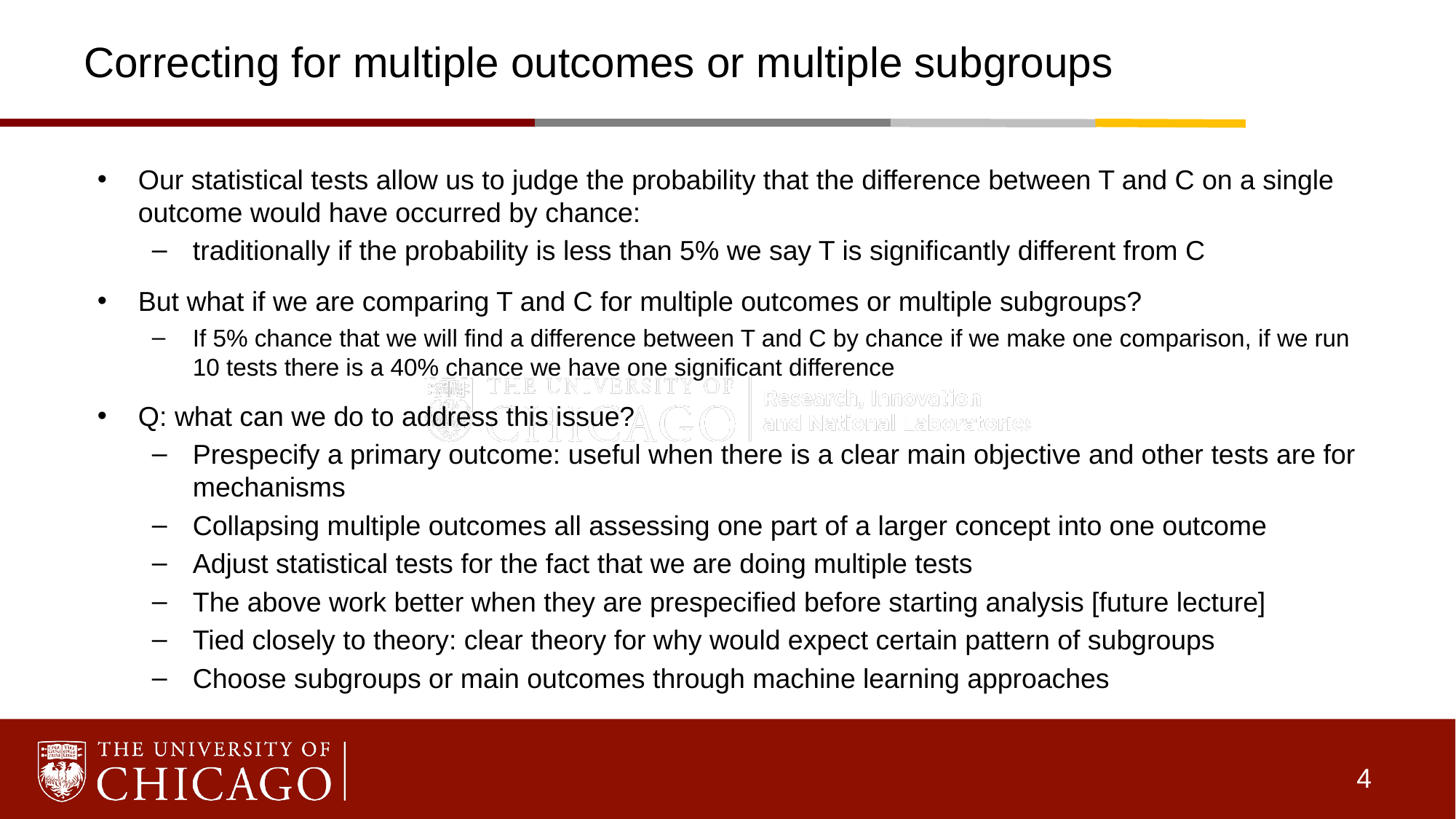

# Correcting for multiple outcomes or multiple subgroups
Our statistical tests allow us to judge the probability that the difference between T and C on a single outcome would have occurred by chance:
traditionally if the probability is less than 5% we say T is significantly different from C

But what if we are comparing T and C for multiple outcomes or multiple subgroups?
If 5% chance that we will find a difference between T and C by chance if we make one comparison, if we run 10 tests there is a 40% chance we have one significant difference

Q: what can we do to address this issue?
Prespecify a primary outcome: useful when there is a clear main objective and other tests are for mechanisms
Collapsing multiple outcomes all assessing one part of a larger concept into one outcome
Adjust statistical tests for the fact that we are doing multiple tests
The above work better when they are prespecified before starting analysis [future lecture]
Tied closely to theory: clear theory for why would expect certain pattern of subgroups
Choose subgroups or main outcomes through machine learning approaches